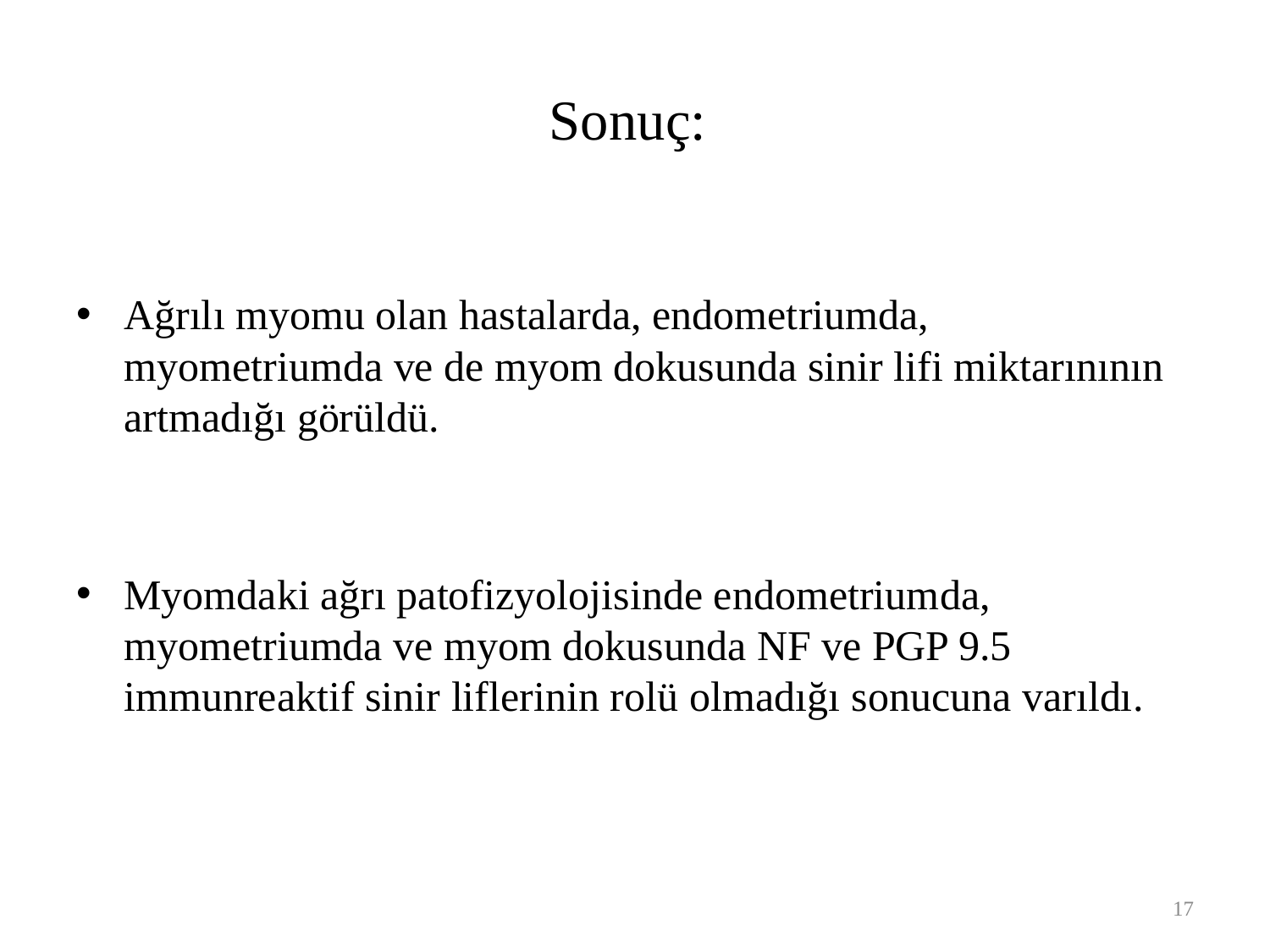

# Sonuç:

Ağrılı myomu olan hastalarda, endometriumda, myometriumda ve de myom dokusunda sinir lifi miktarınının artmadığı görüldü.

Myomdaki ağrı patofizyolojisinde endometriumda, myometriumda ve myom dokusunda NF ve PGP 9.5 immunreaktif sinir liflerinin rolü olmadığı sonucuna varıldı.

17